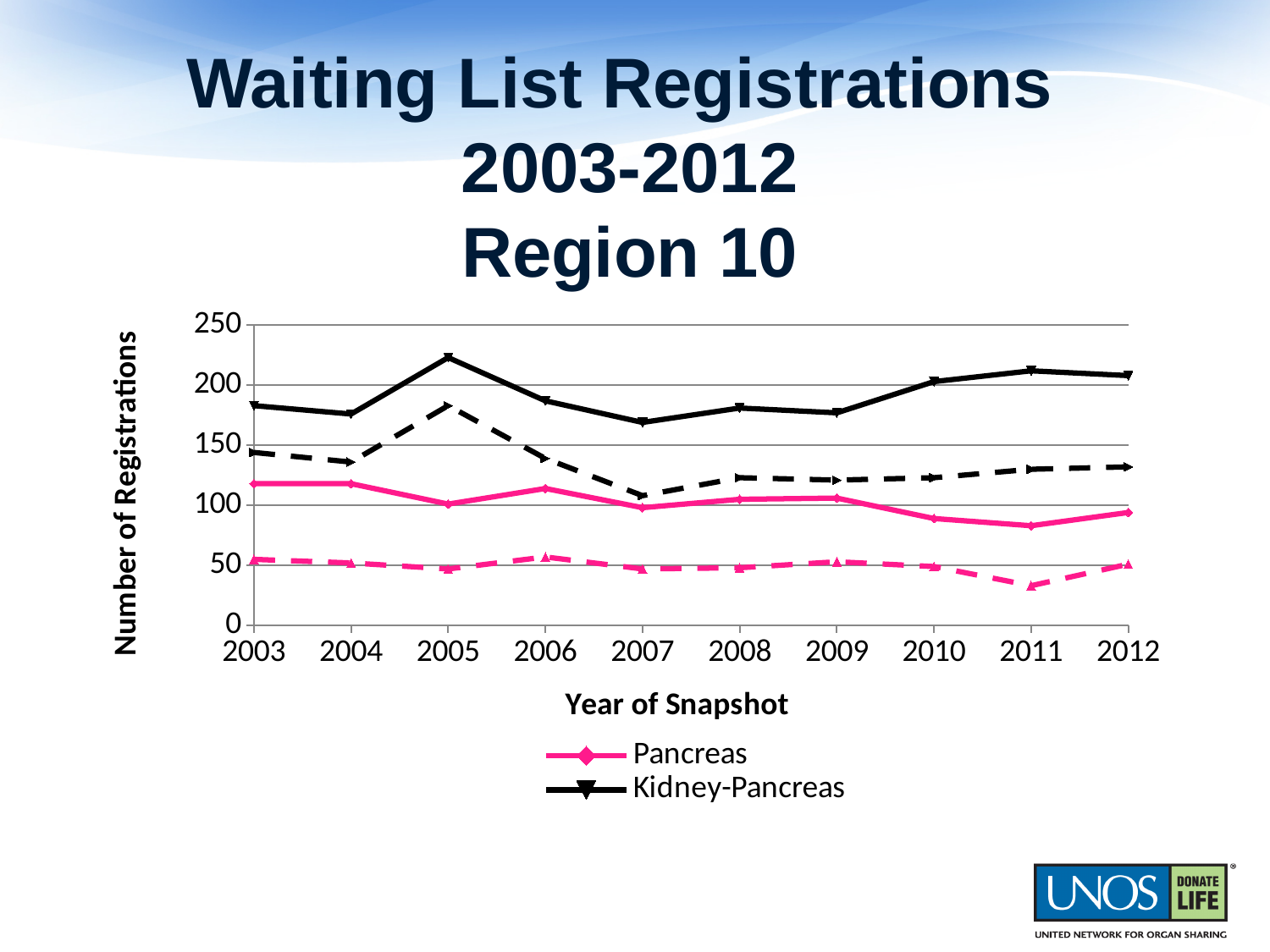

# Waiting List Registrations 2003-2012 Region 10

### Chart

| Category | Pancreas | Kidney-Pancreas | Pancreas - Active | KP - Active |
|---|---|---|---|---|